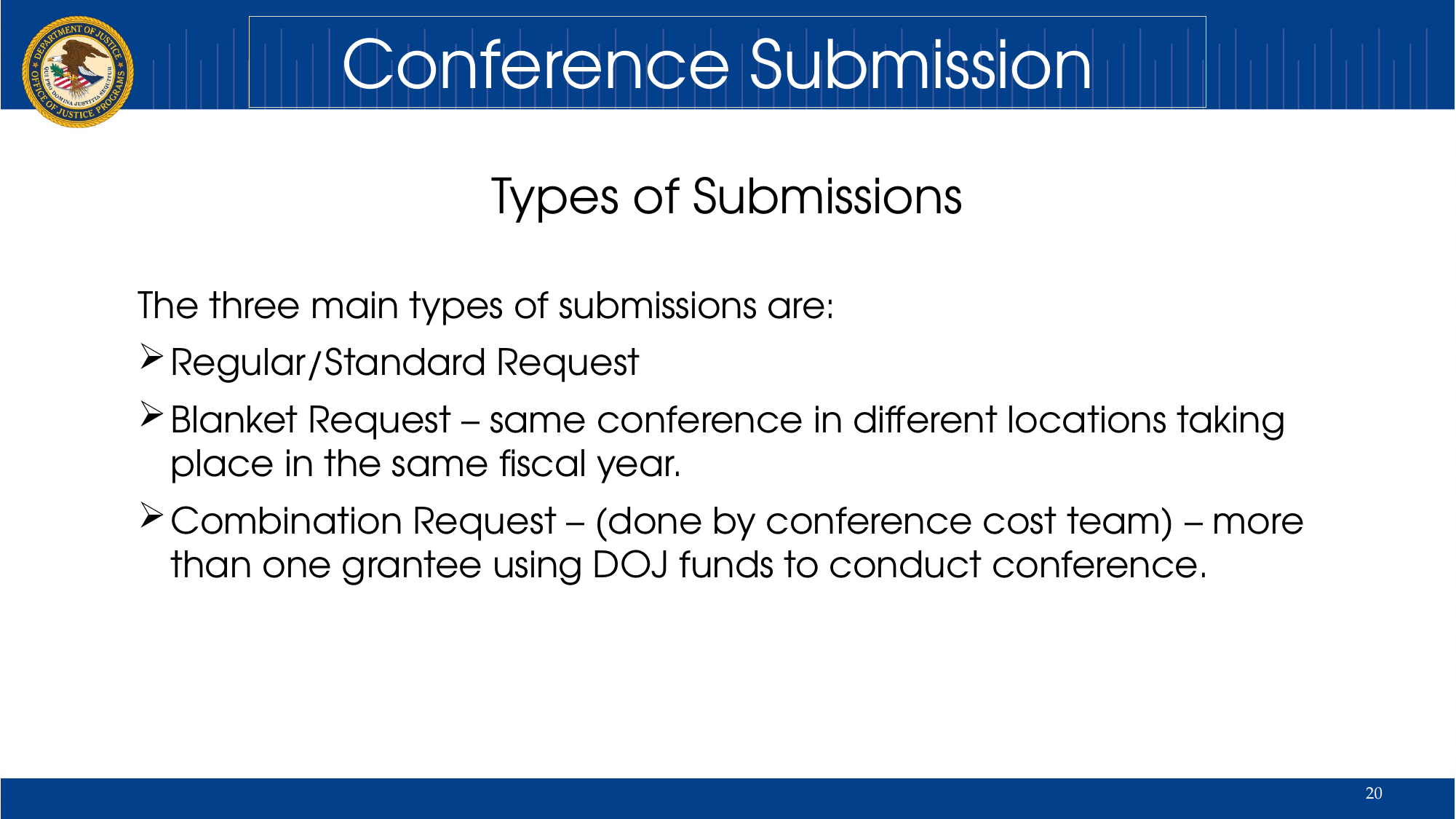

Conference Submission
Types of Submissions

The three main types of submissions are:
Regular/Standard Request
Blanket Request – same conference in different locations taking place in the same fiscal year.
Combination Request – (done by conference cost team) – more than one grantee using DOJ funds to conduct conference.
20